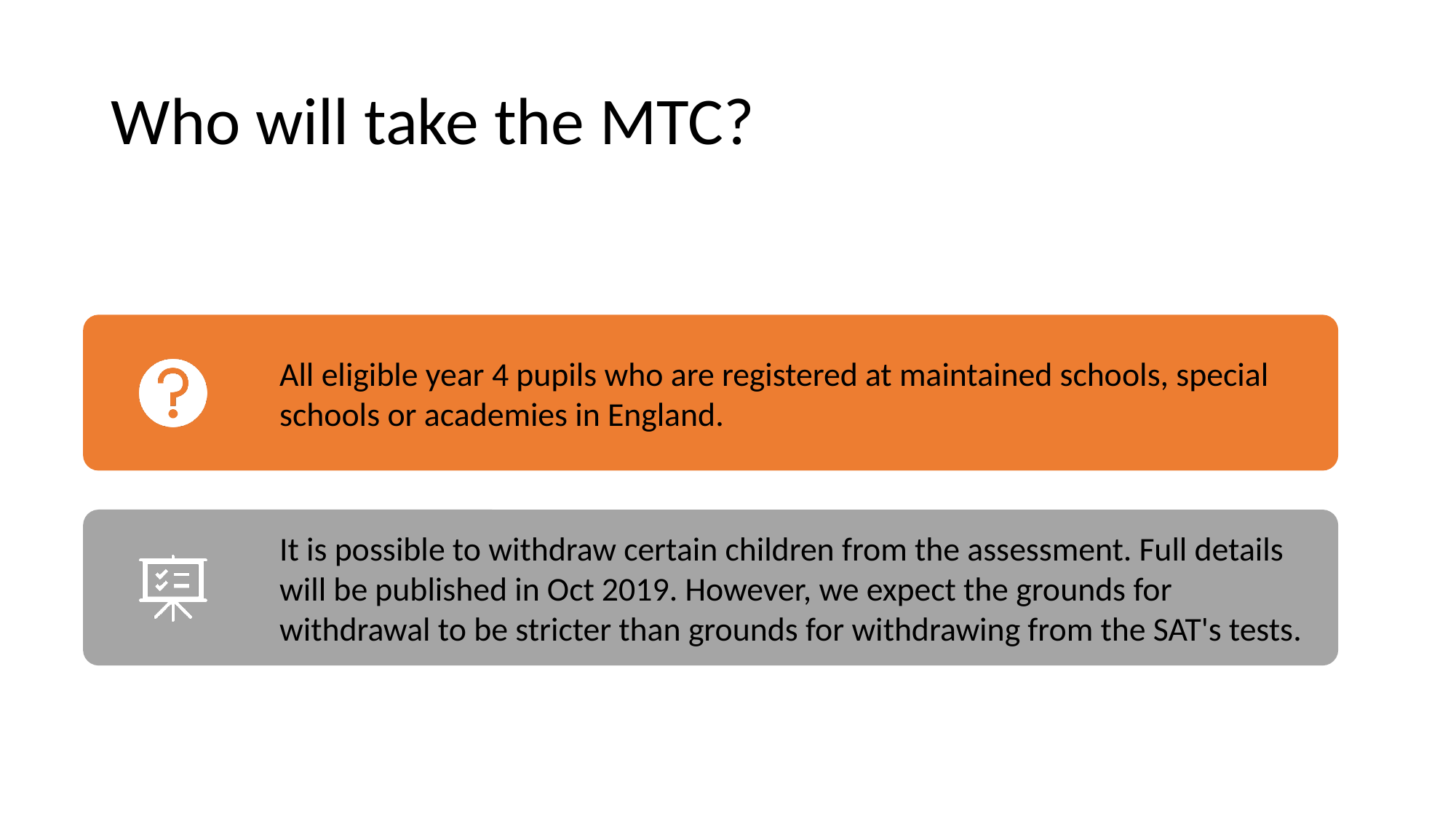

# Who will take the MTC?
All eligible year 4 pupils who are registered at maintained schools, special schools or academies in England.
It is possible to withdraw certain children from the assessment. Full details will be published in Oct 2019. However, we expect the grounds for withdrawal to be stricter than grounds for withdrawing from the SAT's tests.